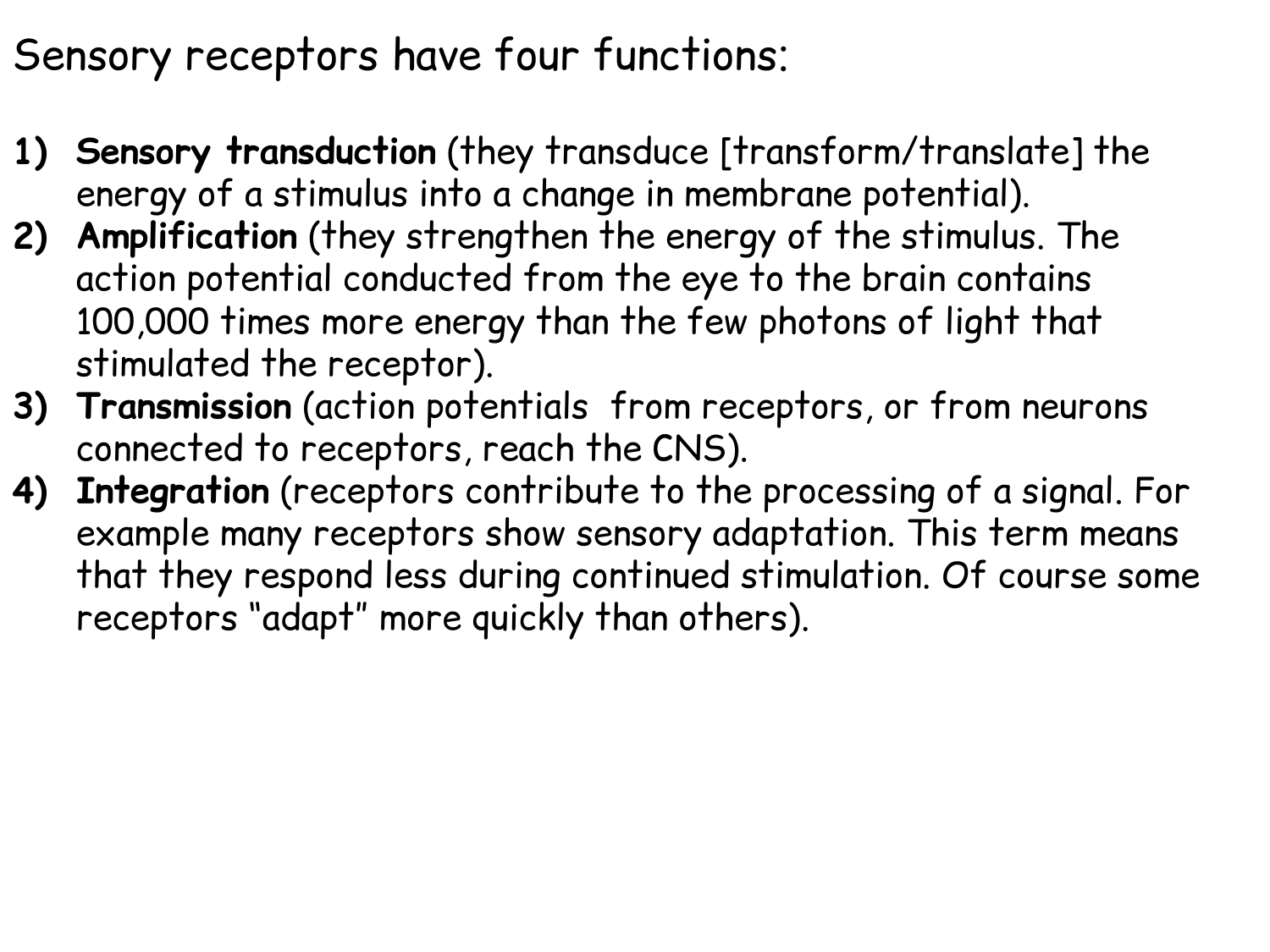

Sensory receptors have four functions:

Sensory transduction (they transduce [transform/translate] the energy of a stimulus into a change in membrane potential).
Amplification (they strengthen the energy of the stimulus. The action potential conducted from the eye to the brain contains 100,000 times more energy than the few photons of light that stimulated the receptor).
Transmission (action potentials  from receptors, or from neurons connected to receptors, reach the CNS).
Integration (receptors contribute to the processing of a signal. For example many receptors show sensory adaptation. This term means that they respond less during continued stimulation. Of course some receptors “adapt” more quickly than others).